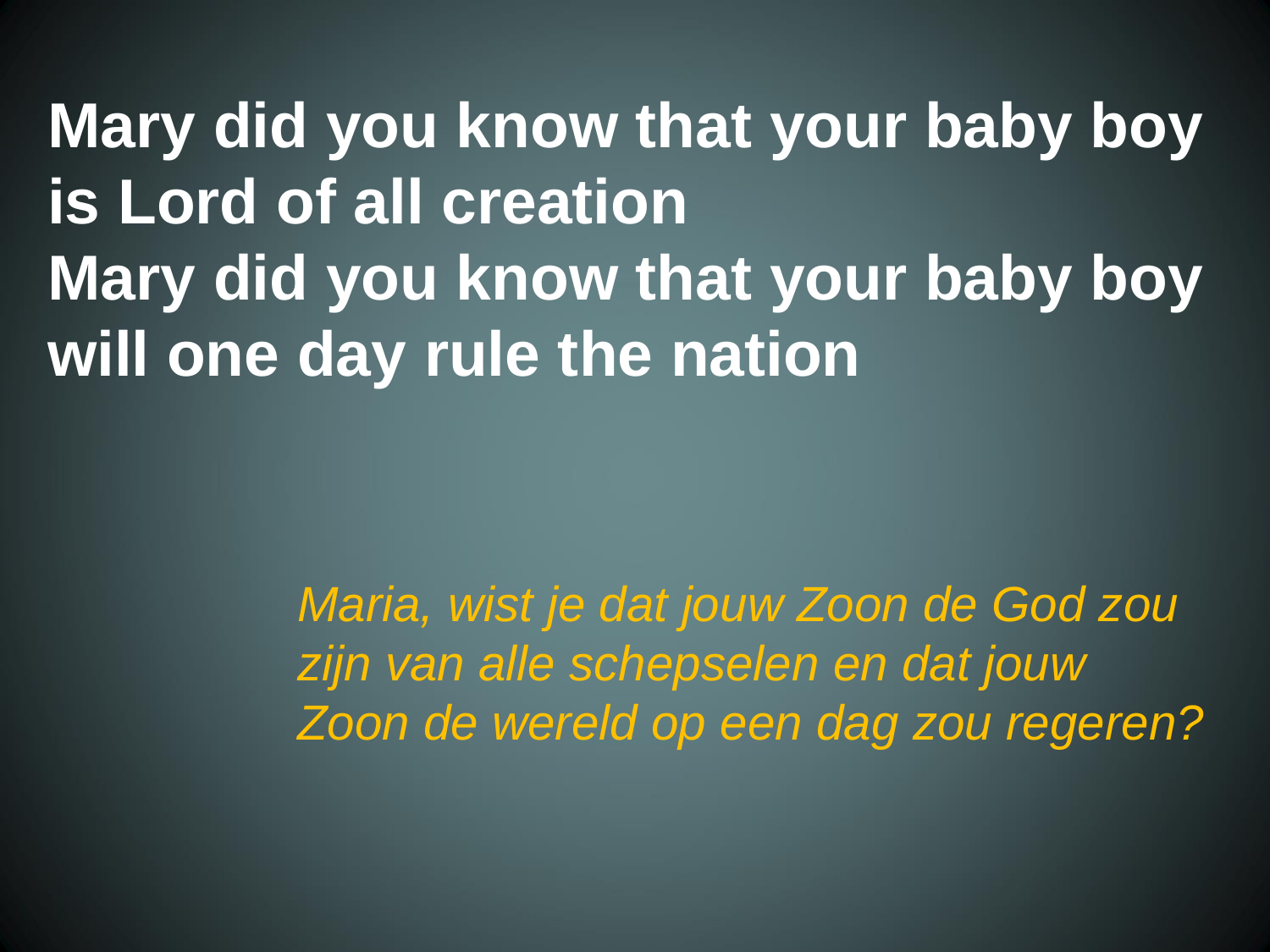

Mary did you know that your baby boy
  is Lord of all creation
  Mary did you know that your baby boy
  will one day rule the nation
Maria, wist je dat jouw Zoon de God zou zijn van alle schepselen en dat jouw Zoon de wereld op een dag zou regeren?